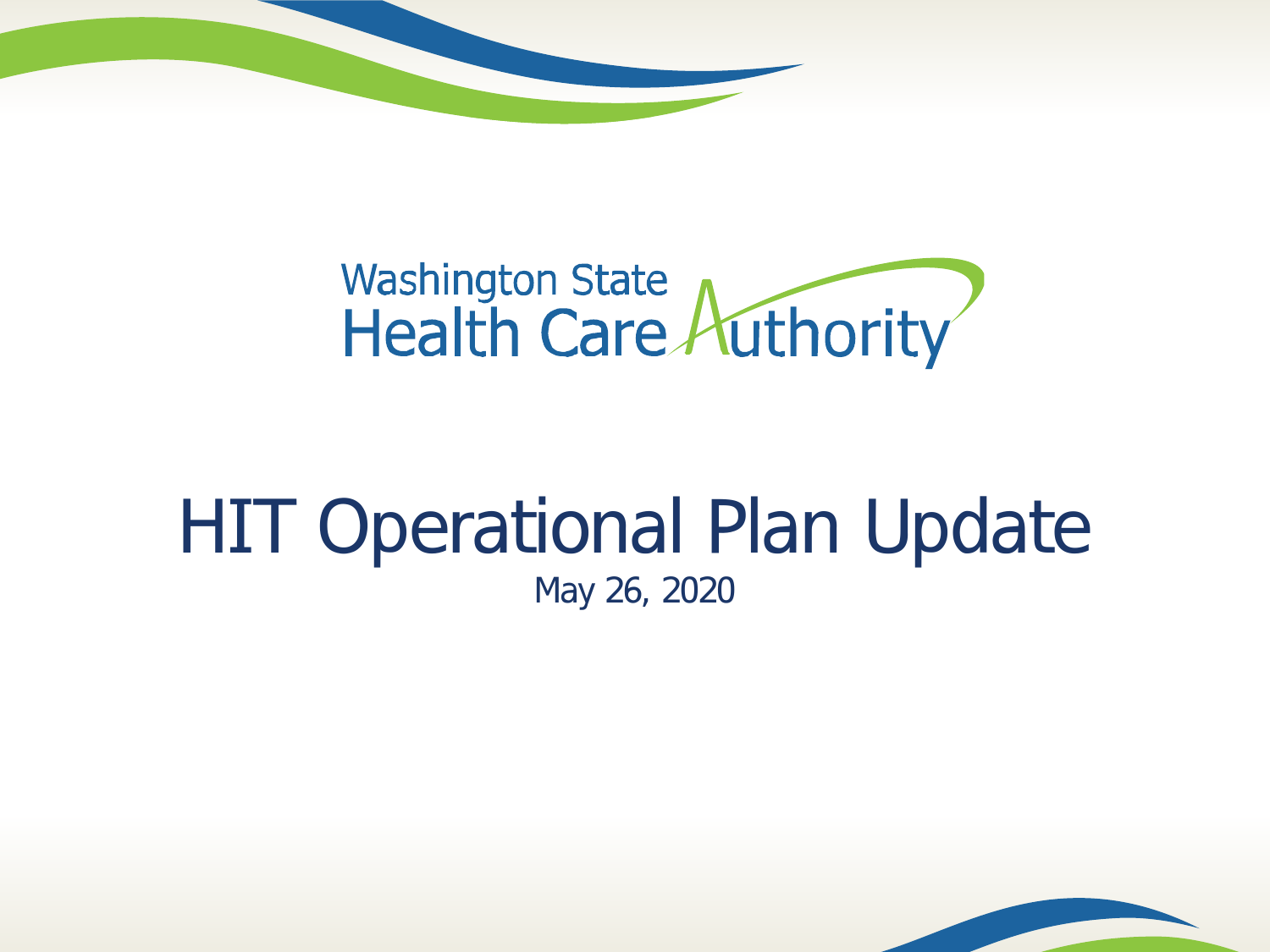

# HIT Operational Plan Update May 26, 2020